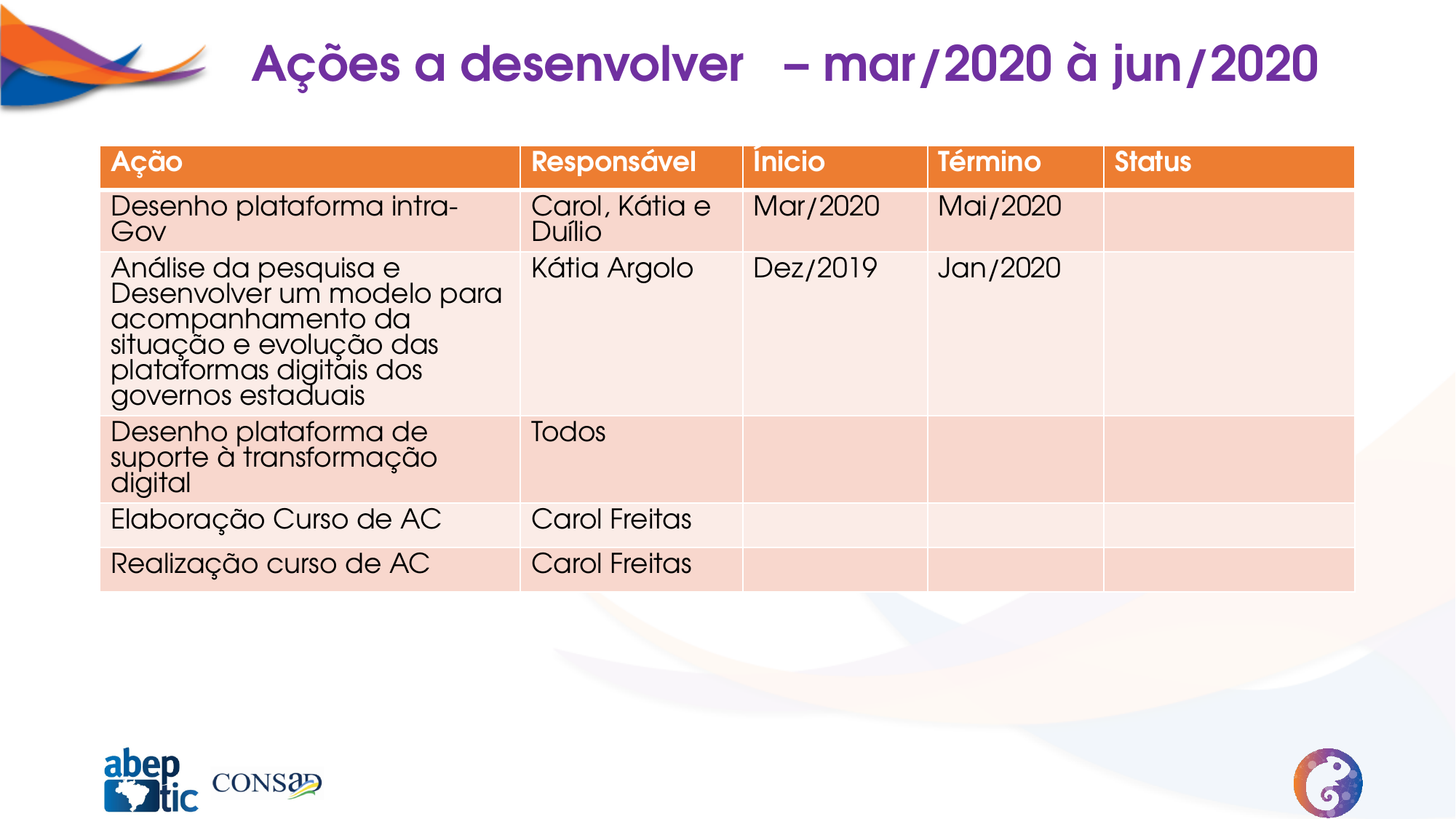

# Ações a desenvolver   – mar/2020 à jun/2020
| Ação | Responsável | Ínicio | Término | Status |
| --- | --- | --- | --- | --- |
| Desenho plataforma intra-Gov | Carol, Kátia e Duílio | Mar/2020 | Mai/2020 |  |
| Análise da pesquisa e Desenvolver um modelo para acompanhamento da situação e evolução das plataformas digitais dos governos estaduais | Kátia Argolo | Dez/2019 | Jan/2020 |  |
| Desenho plataforma de suporte à transformação digital | Todos |  |  |  |
| Elaboração Curso de AC | Carol Freitas |  |  |  |
| Realização curso de AC | Carol Freitas |  |  |  |